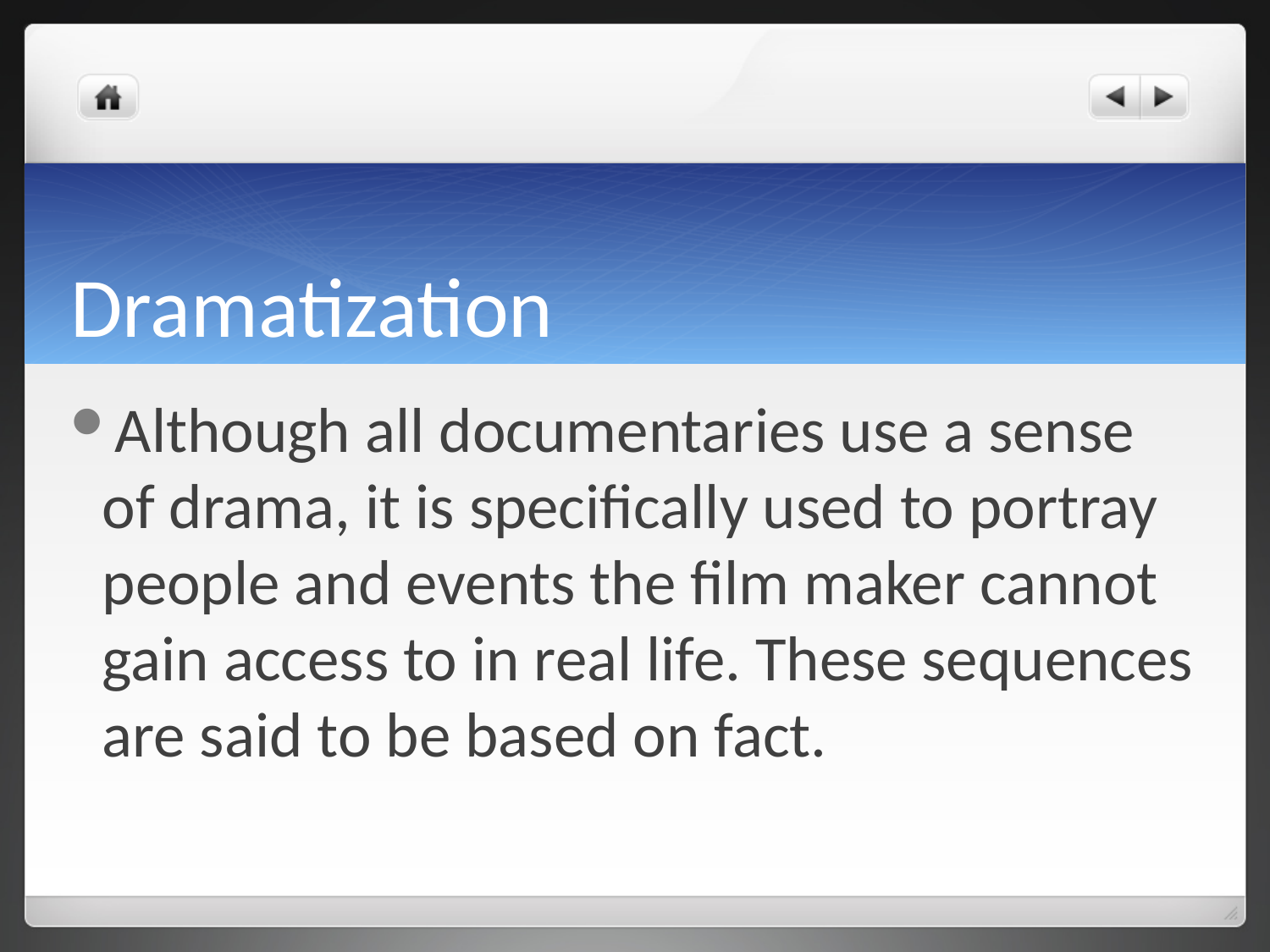

# Dramatization
Although all documentaries use a sense of drama, it is specifically used to portray people and events the film maker cannot gain access to in real life. These sequences are said to be based on fact.